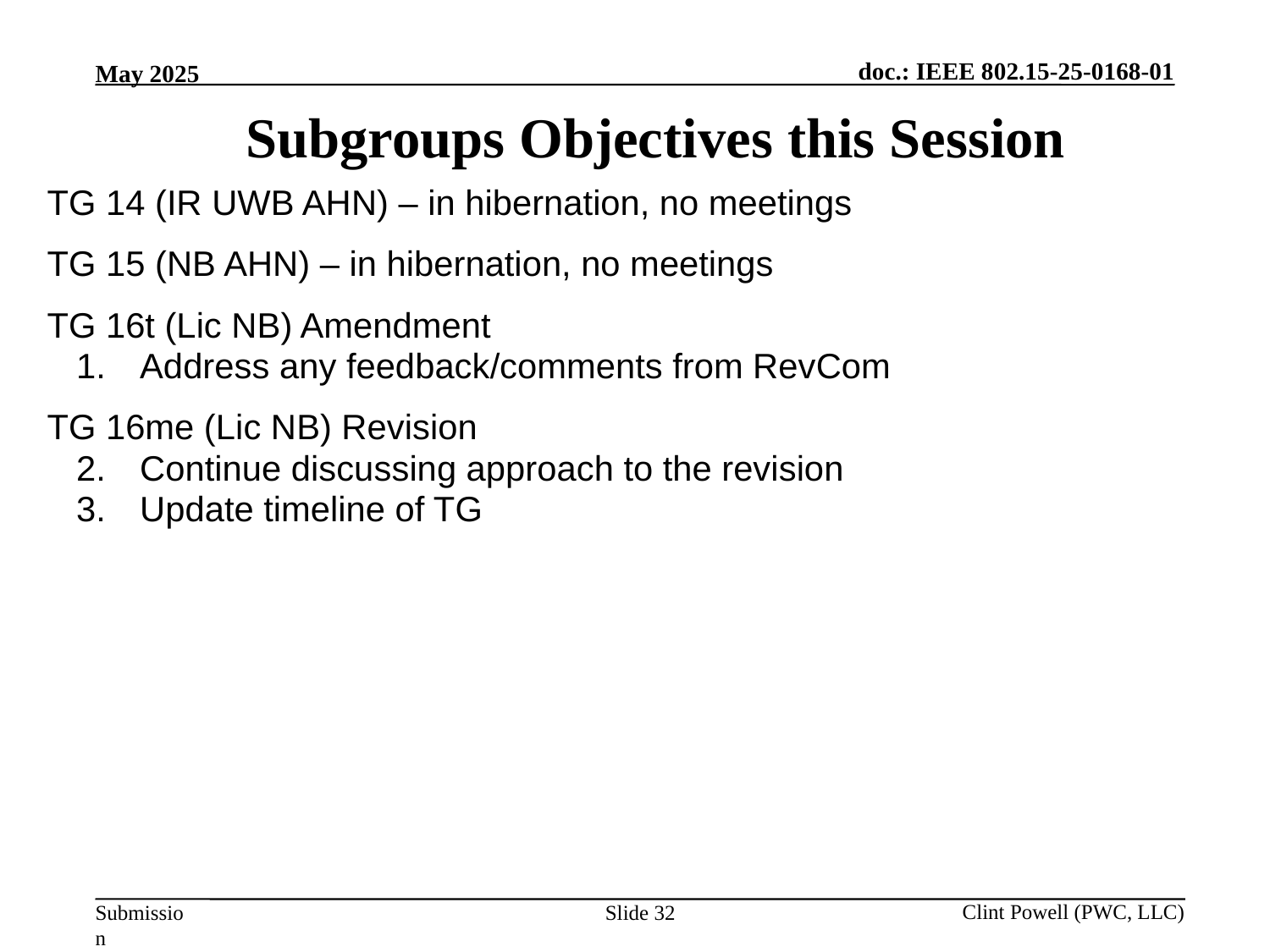

Subgroups Objectives this Session

TG 14 (IR UWB AHN) – in hibernation, no meetings

TG 15 (NB AHN) – in hibernation, no meetings

TG 16t (Lic NB) Amendment
Address any feedback/comments from RevCom

TG 16me (Lic NB) Revision
Continue discussing approach to the revision
Update timeline of TG
Slide 32